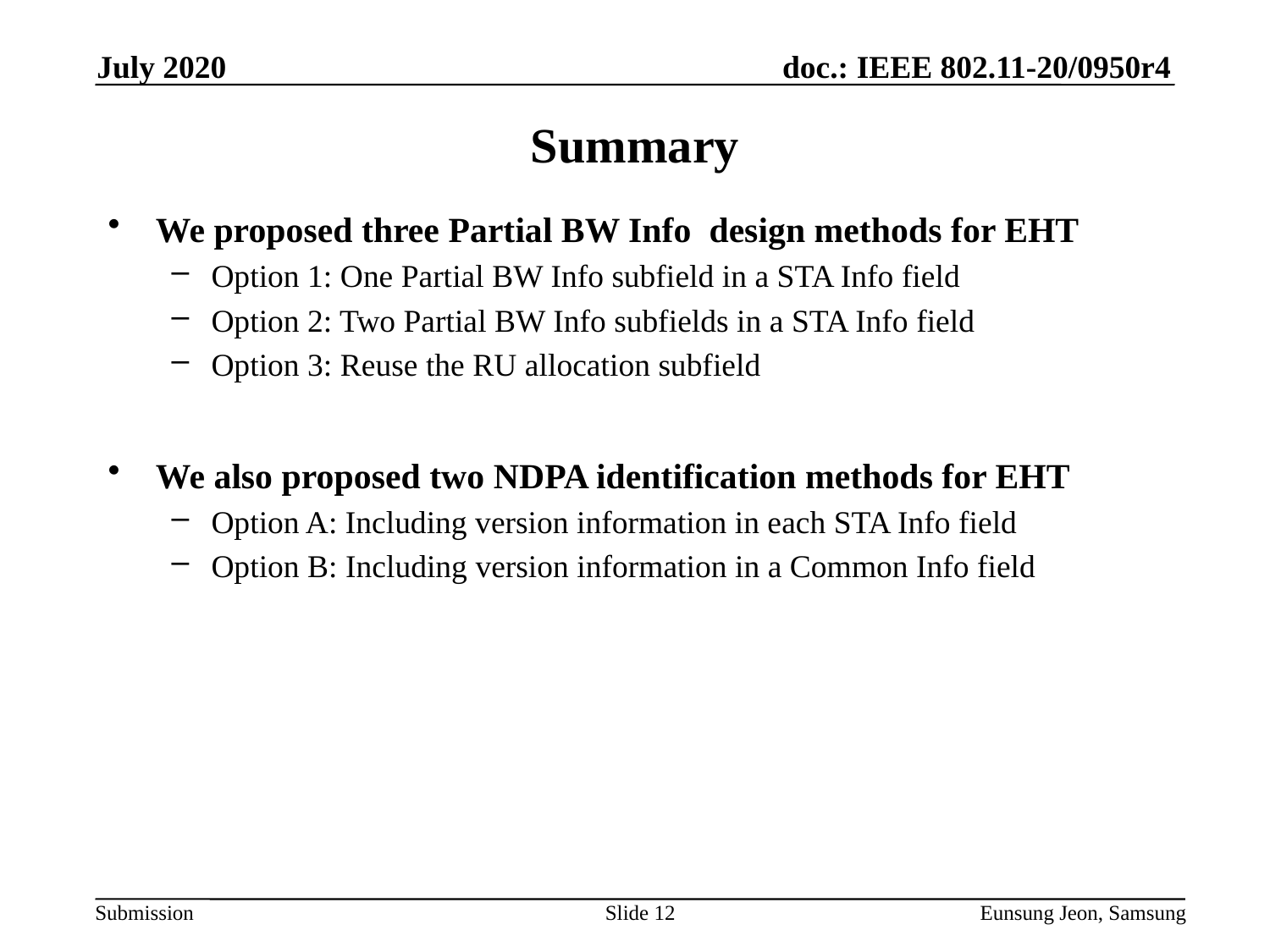

July 2020
# Summary
We proposed three Partial BW Info  design methods for EHT
Option 1: One Partial BW Info subfield in a STA Info field
Option 2: Two Partial BW Info subfields in a STA Info field
Option 3: Reuse the RU allocation subfield

We also proposed two NDPA identification methods for EHT
Option A: Including version information in each STA Info field
Option B: Including version information in a Common Info field

Slide 12
Eunsung Jeon, Samsung